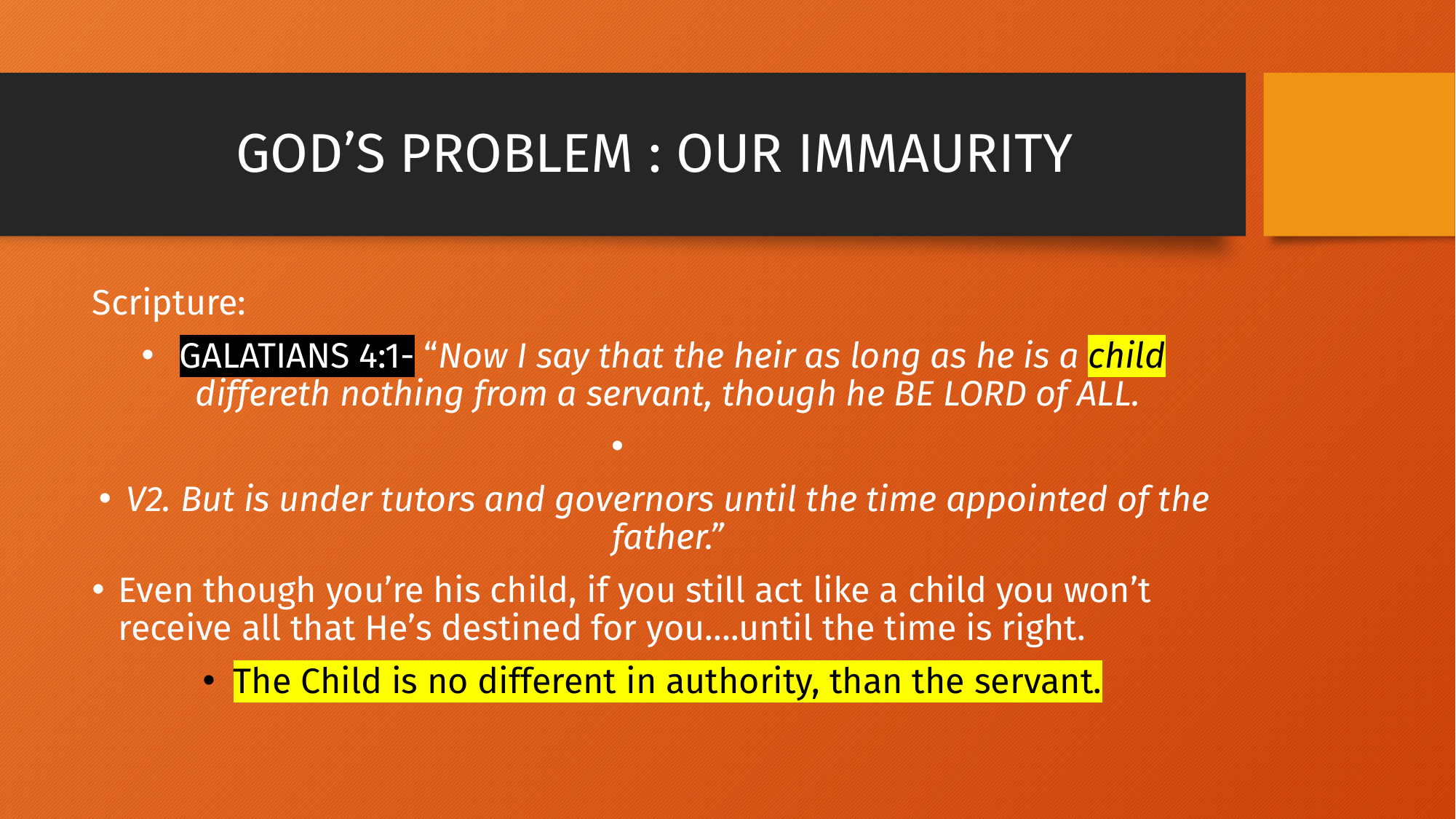

# GOD’S PROBLEM : OUR IMMAURITY
Scripture:
 GALATIANS 4:1- “Now I say that the heir as long as he is a child differeth nothing from a servant, though he BE LORD of ALL.

V2. But is under tutors and governors until the time appointed of the father.”
Even though you’re his child, if you still act like a child you won’t receive all that He’s destined for you….until the time is right.
The Child is no different in authority, than the servant.